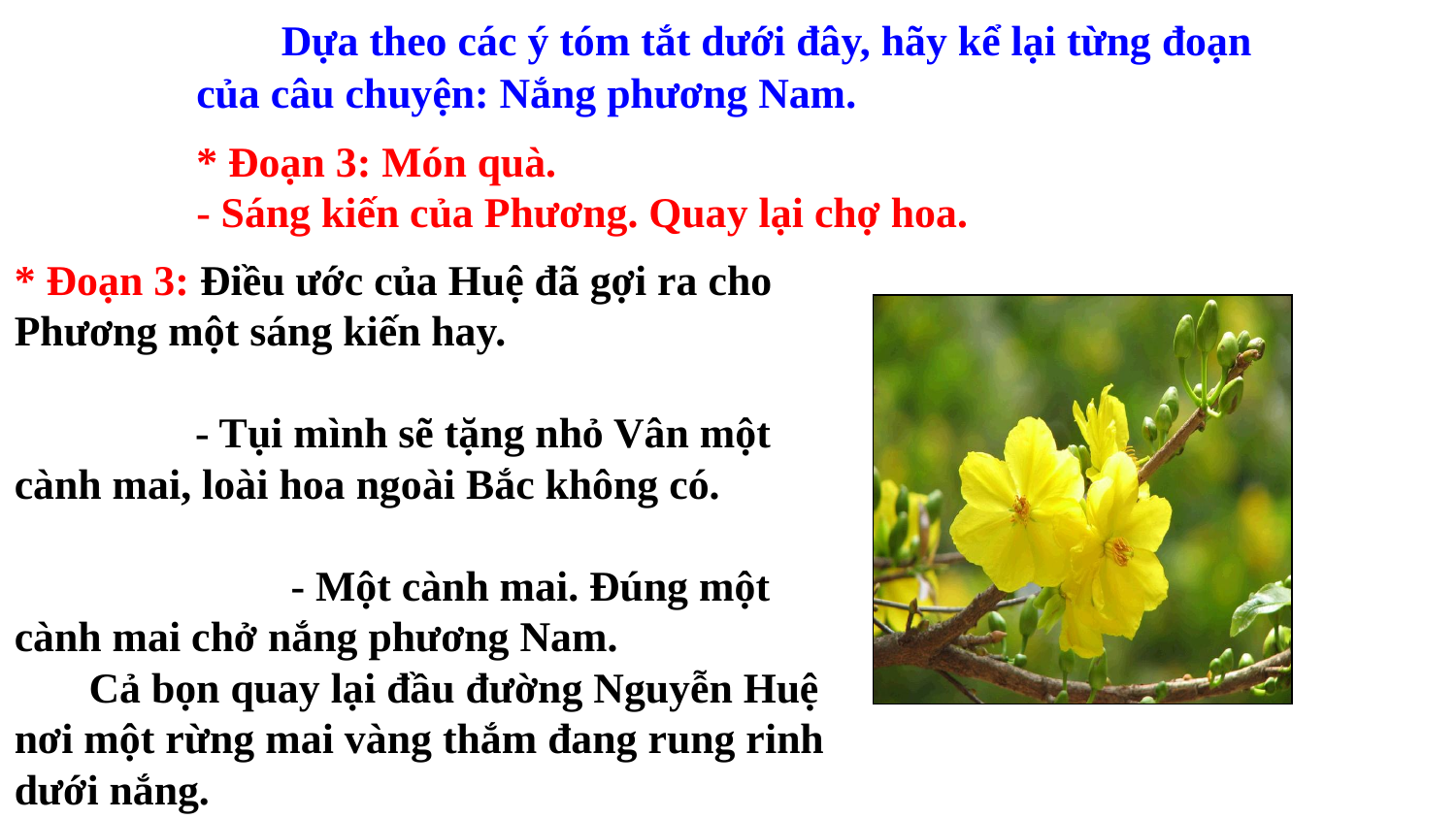

Dựa theo các ý tóm tắt dưới đây, hãy kể lại từng đoạn của câu chuyện: Nắng phương Nam.
* Đoạn 3: Món quà.
- Sáng kiến của Phương. Quay lại chợ hoa.
* Đoạn 3: Điều ước của Huệ đã gợi ra cho Phương một sáng kiến hay.                                                                                                                             - Tụi mình sẽ tặng nhỏ Vân một cành mai, loài hoa ngoài Bắc không có.                                                                                                                  - Một cành mai. Đúng một cành mai chở nắng phương Nam.
       Cả bọn quay lại đầu đường Nguyễn Huệ nơi một rừng mai vàng thắm đang rung rinh dưới nắng.